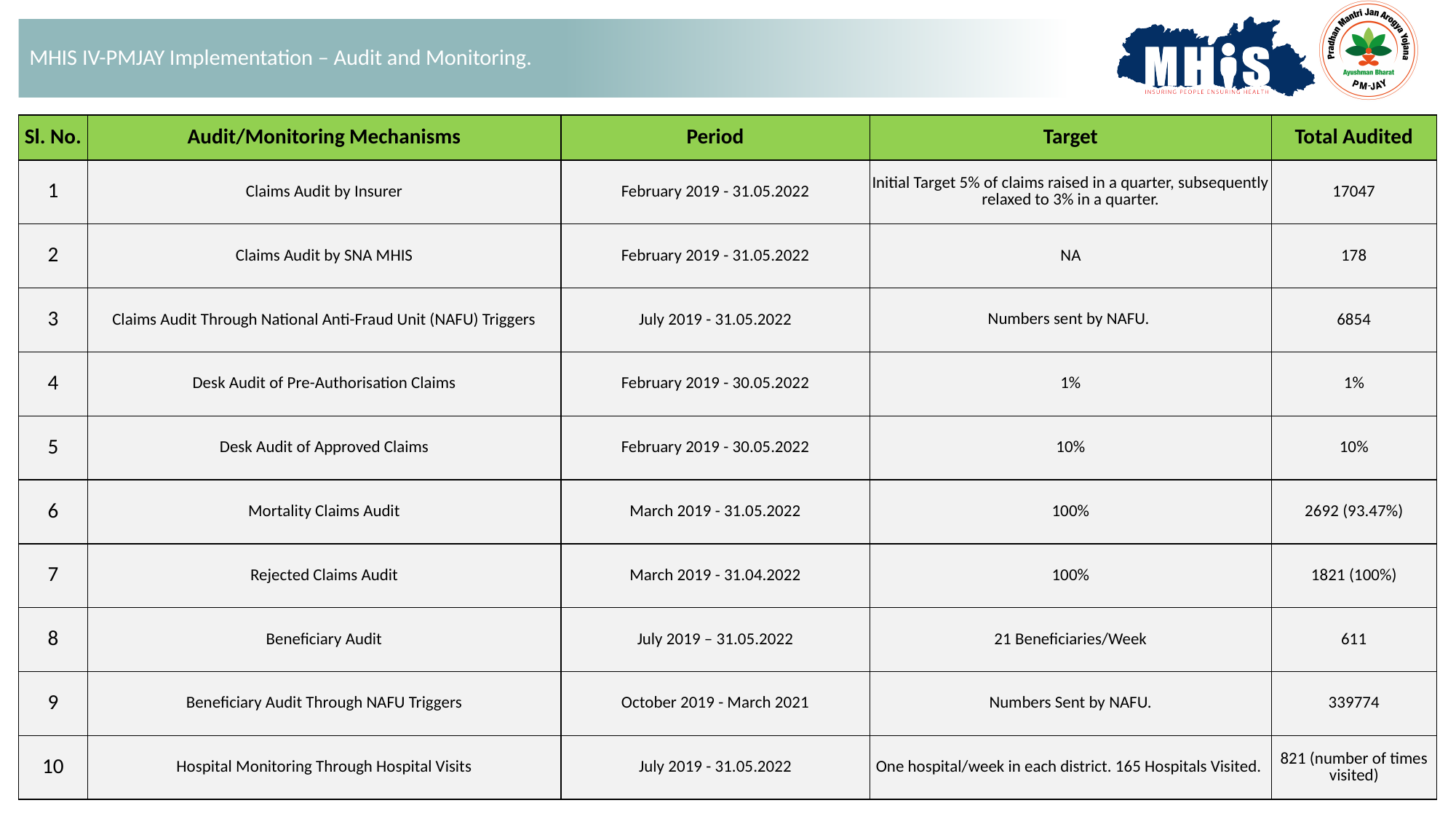

# MHIS IV-PMJAY Implementation – Audit and Monitoring.
| Sl. No. | Audit/Monitoring Mechanisms | Period | Target | Total Audited |
| --- | --- | --- | --- | --- |
| 1 | Claims Audit by Insurer | February 2019 - 31.05.2022 | Initial Target 5% of claims raised in a quarter, subsequently relaxed to 3% in a quarter. | 17047 |
| 2 | Claims Audit by SNA MHIS | February 2019 - 31.05.2022 | NA | 178 |
| 3 | Claims Audit Through National Anti-Fraud Unit (NAFU) Triggers | July 2019 - 31.05.2022 | Numbers sent by NAFU. | 6854 |
| 4 | Desk Audit of Pre-Authorisation Claims | February 2019 - 30.05.2022 | 1% | 1% |
| 5 | Desk Audit of Approved Claims | February 2019 - 30.05.2022 | 10% | 10% |
| 6 | Mortality Claims Audit | March 2019 - 31.05.2022 | 100% | 2692 (93.47%) |
| 7 | Rejected Claims Audit | March 2019 - 31.04.2022 | 100% | 1821 (100%) |
| 8 | Beneficiary Audit | July 2019 – 31.05.2022 | 21 Beneficiaries/Week | 611 |
| 9 | Beneficiary Audit Through NAFU Triggers | October 2019 - March 2021 | Numbers Sent by NAFU. | 339774 |
| 10 | Hospital Monitoring Through Hospital Visits | July 2019 - 31.05.2022 | One hospital/week in each district. 165 Hospitals Visited. | 821 (number of times visited) |